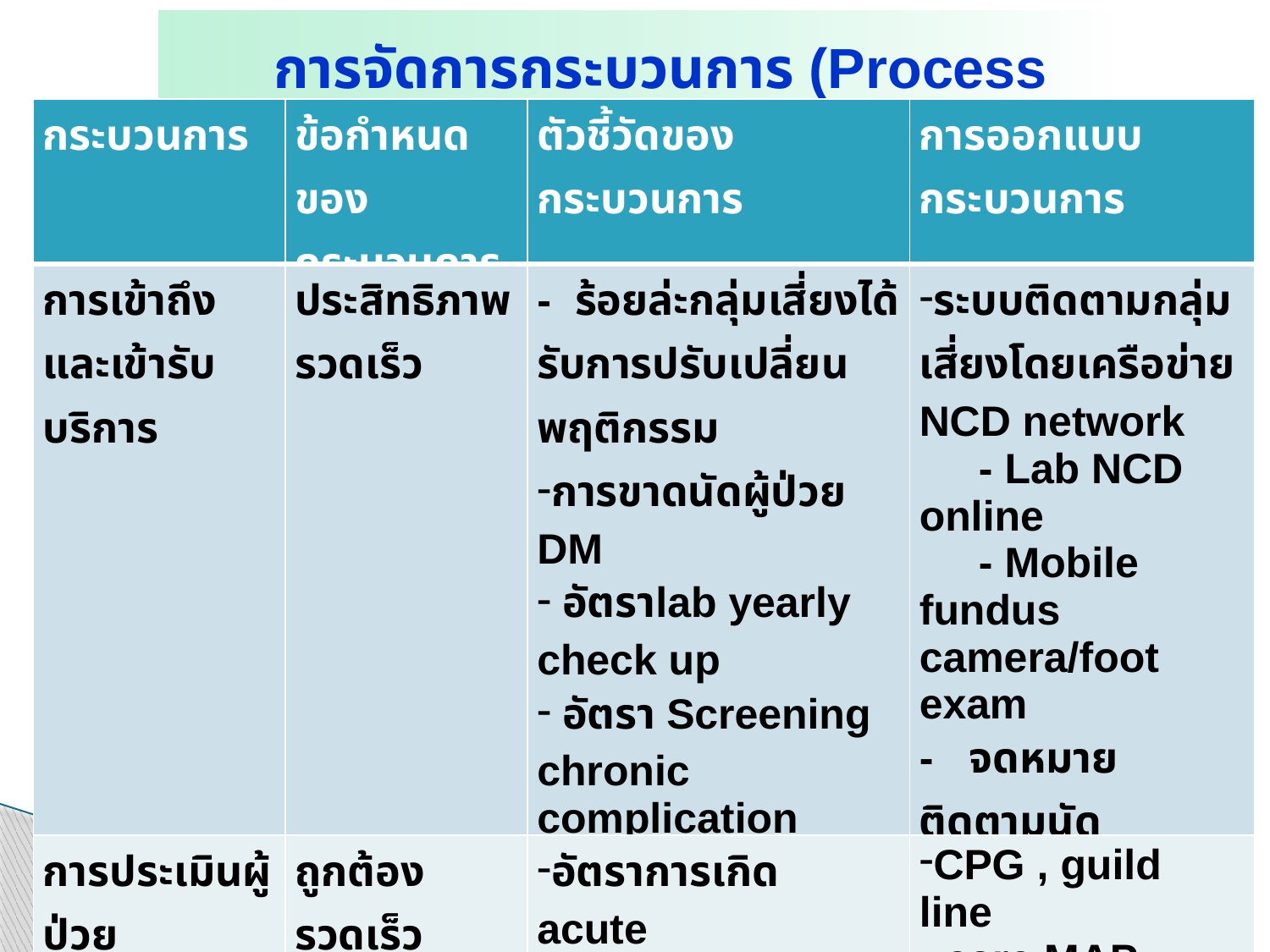

การจัดการกระบวนการ (Process Management)
| กระบวนการ | ข้อกำหนดของกระบวนการ | ตัวชี้วัดของกระบวนการ | การออกแบบกระบวนการ |
| --- | --- | --- | --- |
| การเข้าถึงและเข้ารับบริการ | ประสิทธิภาพ รวดเร็ว | - ร้อยล่ะกลุ่มเสี่ยงได้รับการปรับเปลี่ยนพฤติกรรม การขาดนัดผู้ป่วย DM อัตราlab yearly check up อัตรา Screening chronic complication | ระบบติดตามกลุ่มเสี่ยงโดยเครือข่าย NCD network - Lab NCD online - Mobile fundus camera/foot exam - จดหมายติดตามนัด |
| การประเมินผู้ป่วย | ถูกต้อง รวดเร็ว | อัตราการเกิด acute complication | CPG , guild line care MAP |
| การวางแผน | ครบถ้วน | อัตราการส่งกลับ รพสต. อัตราการcontrol FBSหลังพบ case manager | พัฒนาศักยภาพ รพสต ส่งกลับกลุ่มcontrol ได้ nurse case manager |